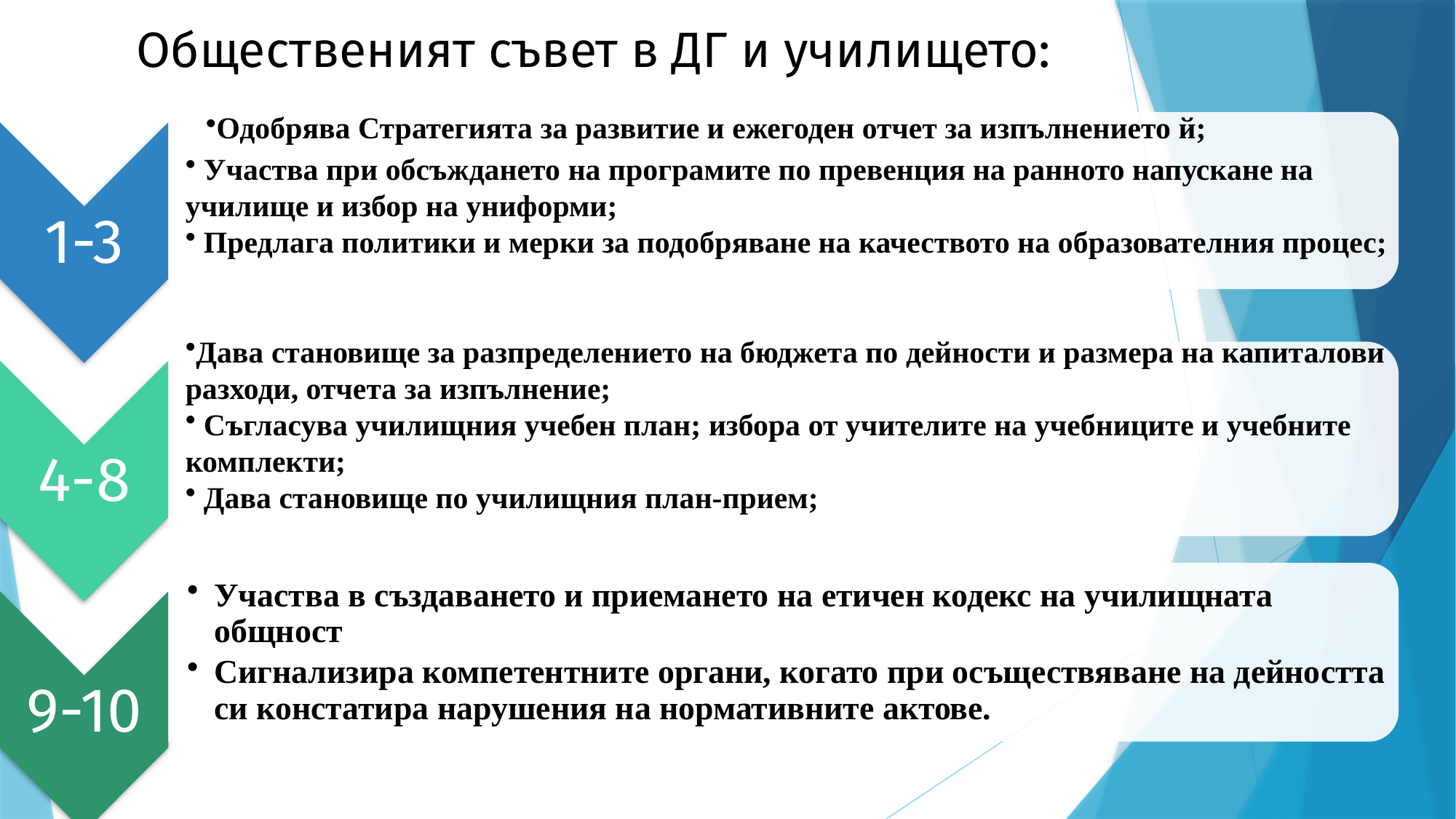

# Общественият съвет в ДГ и училището:
1-3
Одобрява Стратегията за развитие и ежегоден отчет за изпълнението й;
 Участва при обсъждането на програмите по превенция на ранното напускане на училище и избор на униформи;
 Предлага политики и мерки за подобряване на качеството на образователния процес;

4-8

Дава становище за разпределението на бюджета по дейности и размера на капиталови разходи, отчета за изпълнение;
 Съгласува училищния учебен план; избора от учителите на учебниците и учебните комплекти;
 Дава становище по училищния план-прием;

9-10
Участва в създаването и приемането на етичен кодекс на училищната общност
Сигнализира компетентните органи, когато при осъществяване на дейността си констатира нарушения на нормативните актове.